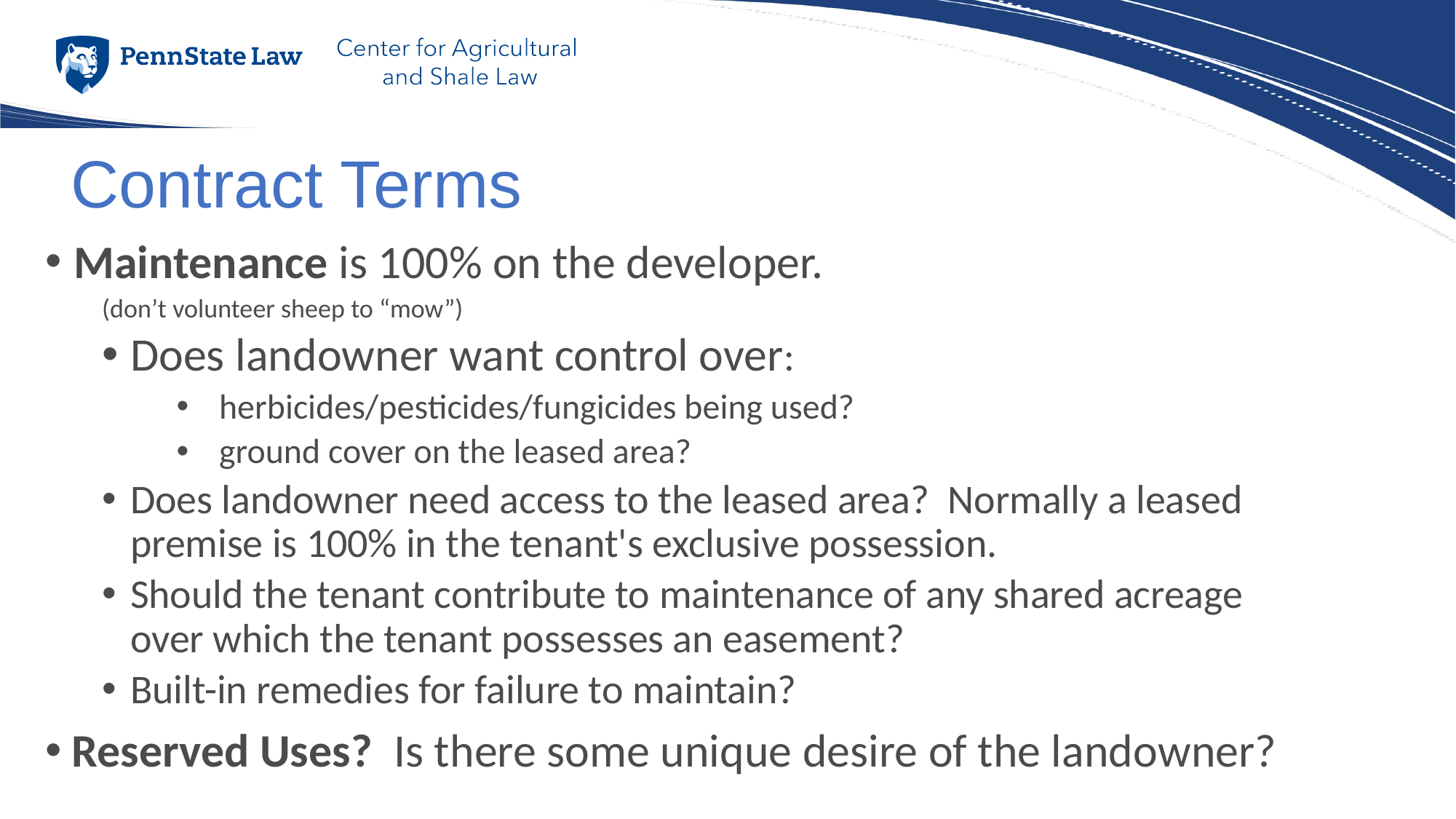

# Contract Terms
Maintenance is 100% on the developer.
							(don’t volunteer sheep to “mow”)
Does landowner want control over:
herbicides/pesticides/fungicides being used?
ground cover on the leased area?
Does landowner need access to the leased area?  Normally a leased premise is 100% in the tenant's exclusive possession.
Should the tenant contribute to maintenance of any shared acreage over which the tenant possesses an easement?
Built-in remedies for failure to maintain?
 Reserved Uses?  Is there some unique desire of the landowner?